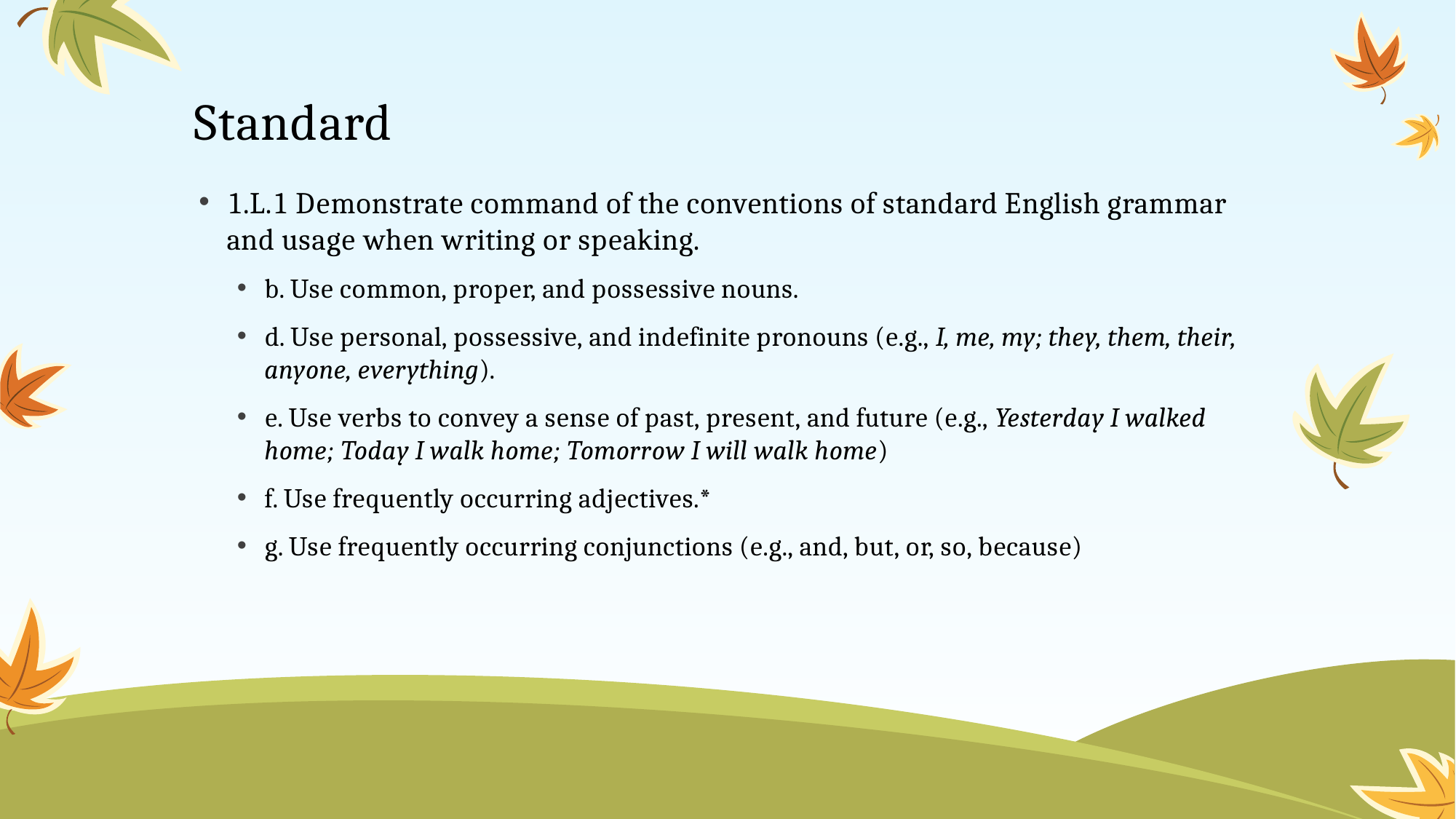

# Standard
1.L.1 Demonstrate command of the conventions of standard English grammar and usage when writing or speaking.
b. Use common, proper, and possessive nouns.
d. Use personal, possessive, and indefinite pronouns (e.g., I, me, my; they, them, their, anyone, everything).
e. Use verbs to convey a sense of past, present, and future (e.g., Yesterday I walked home; Today I walk home; Tomorrow I will walk home)
f. Use frequently occurring adjectives.*
g. Use frequently occurring conjunctions (e.g., and, but, or, so, because)